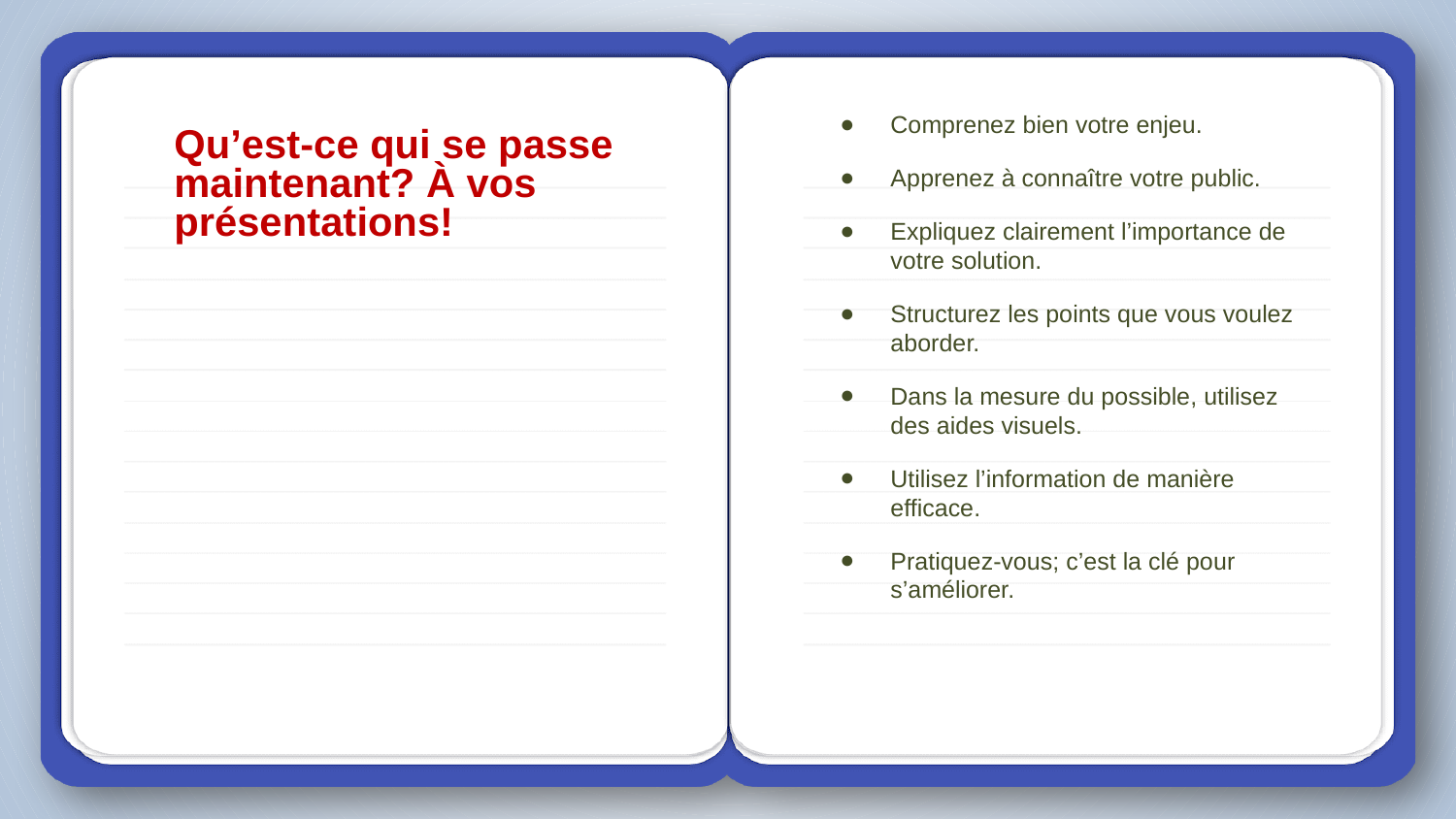

Comprenez bien votre enjeu.
Apprenez à connaître votre public.
Expliquez clairement l’importance de votre solution.
Structurez les points que vous voulez aborder.
Dans la mesure du possible, utilisez des aides visuels.
Utilisez l’information de manière efficace.
Pratiquez-vous; c’est la clé pour s’améliorer.

# Qu’est-ce qui se passe maintenant? À vos présentations!